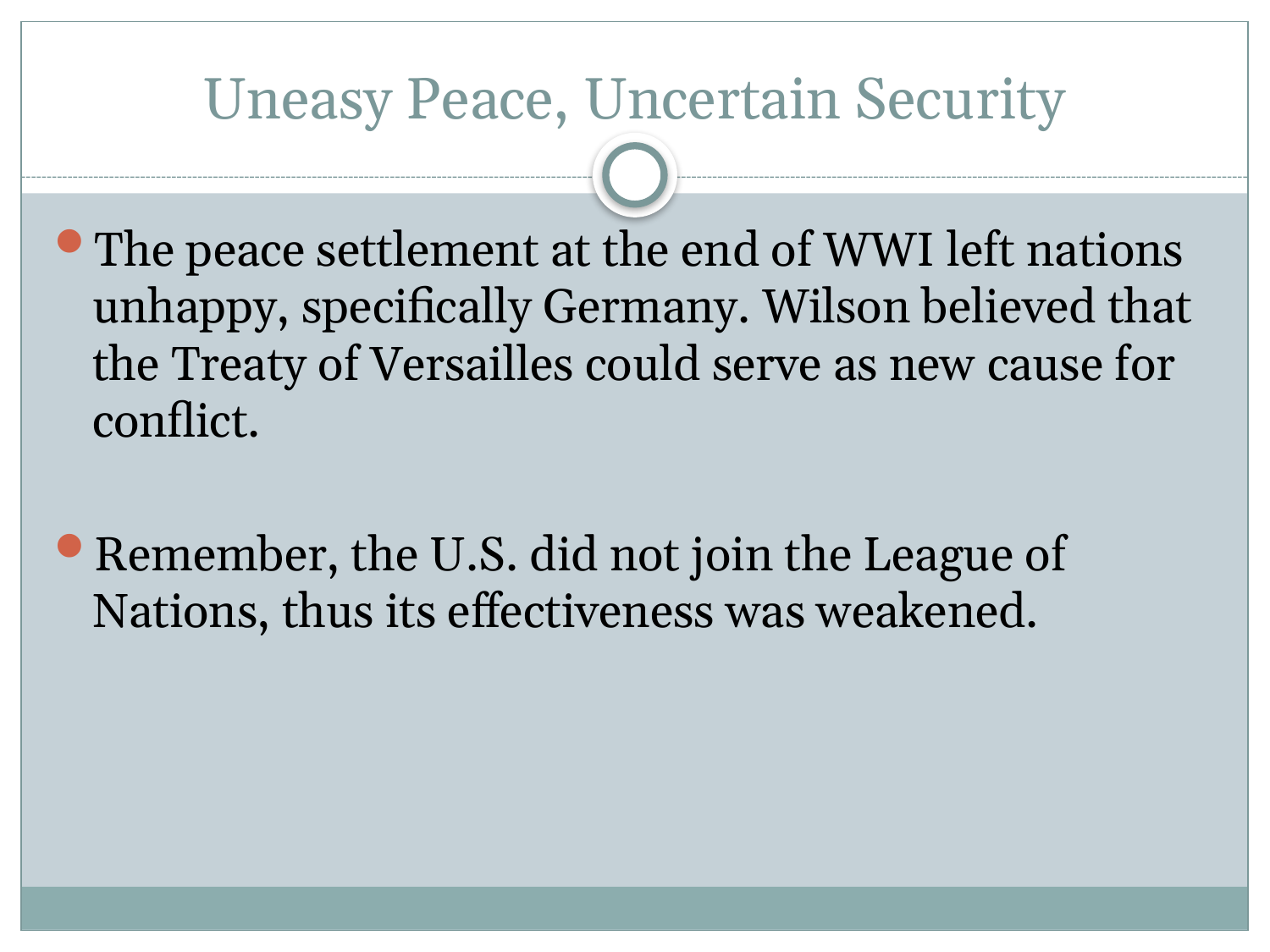

# Uneasy Peace, Uncertain Security
The peace settlement at the end of WWI left nations unhappy, specifically Germany. Wilson believed that the Treaty of Versailles could serve as new cause for conflict.

Remember, the U.S. did not join the League of Nations, thus its effectiveness was weakened.